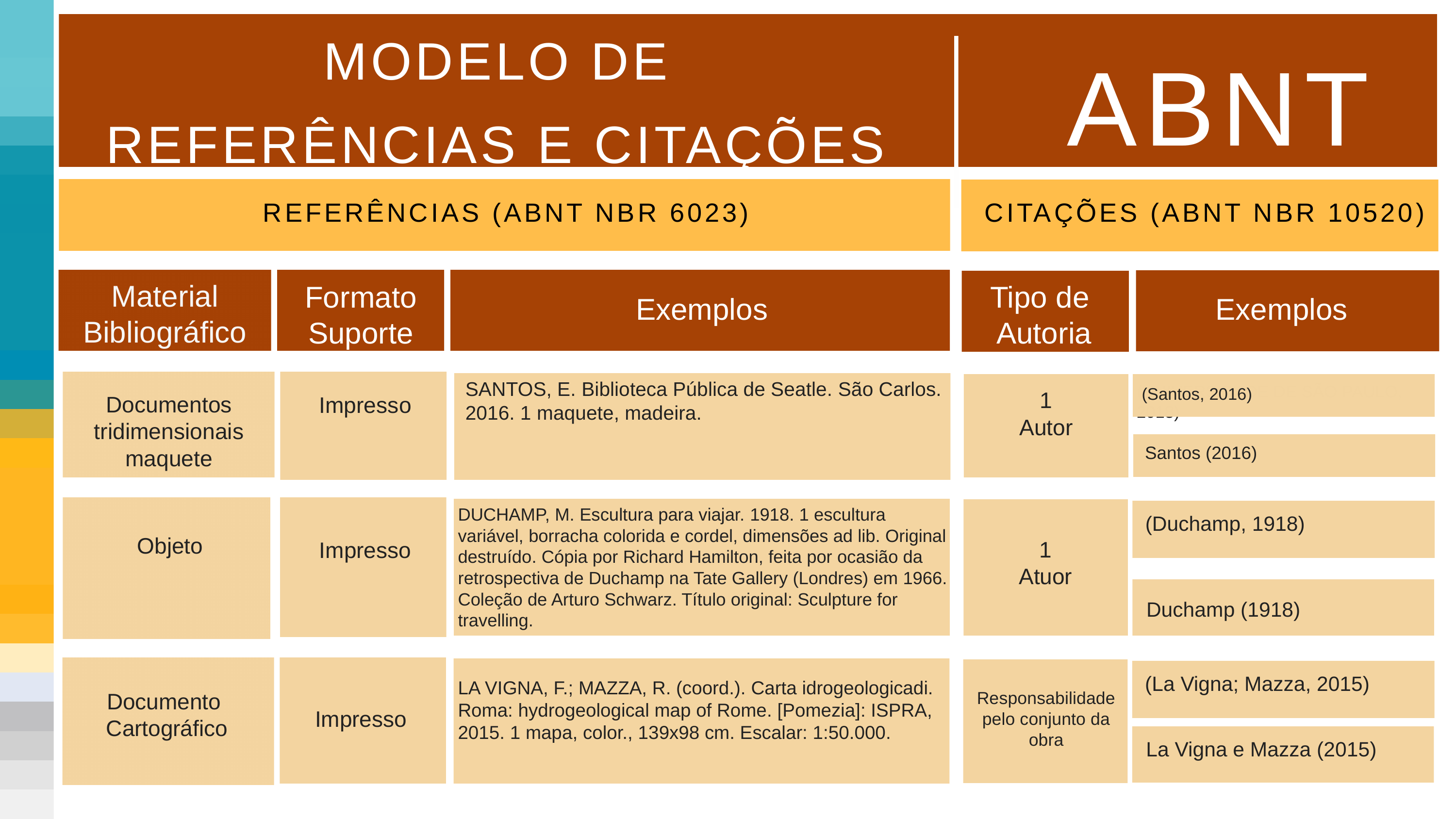

ABNT
MODELO DE
REFERÊNCIAS E CITAÇÕES

CITAÇÕES (ABNT NBR 10520)
REFERÊNCIAS (ABNT NBR 6023)

Material
Bibliográfico
Formato
Suporte
Tipo de
Autoria
Exemplos
Exemplos

SANTOS, E. Biblioteca Pública de Seatle. São Carlos. 2016. 1 maquete, madeira.

(UNIVERSIDADE DE SÃO PAULO, 2018)
(Santos, 2016)
1
Autor
Documentos tridimensionais maquete
Impresso

Santos (2016)

DUCHAMP, M. Escultura para viajar. 1918. 1 escultura variável, borracha colorida e cordel, dimensões ad lib. Original destruído. Cópia por Richard Hamilton, feita por ocasião da retrospectiva de Duchamp na Tate Gallery (Londres) em 1966. Coleção de Arturo Schwarz. Título original: Sculpture for travelling.
(Duchamp, 1918)
Objeto
1
Atuor
Impresso

Duchamp (1918)

(La Vigna; Mazza, 2015)
La Vigna e Mazza (2015)
LA VIGNA, F.; MAZZA, R. (coord.). Carta idrogeologicadi. Roma: hydrogeological map of Rome. [Pomezia]: ISPRA, 2015. 1 mapa, color., 139x98 cm. Escalar: 1:50.000.
Documento
Cartográfico
Responsabilidade pelo conjunto da obra
Impresso